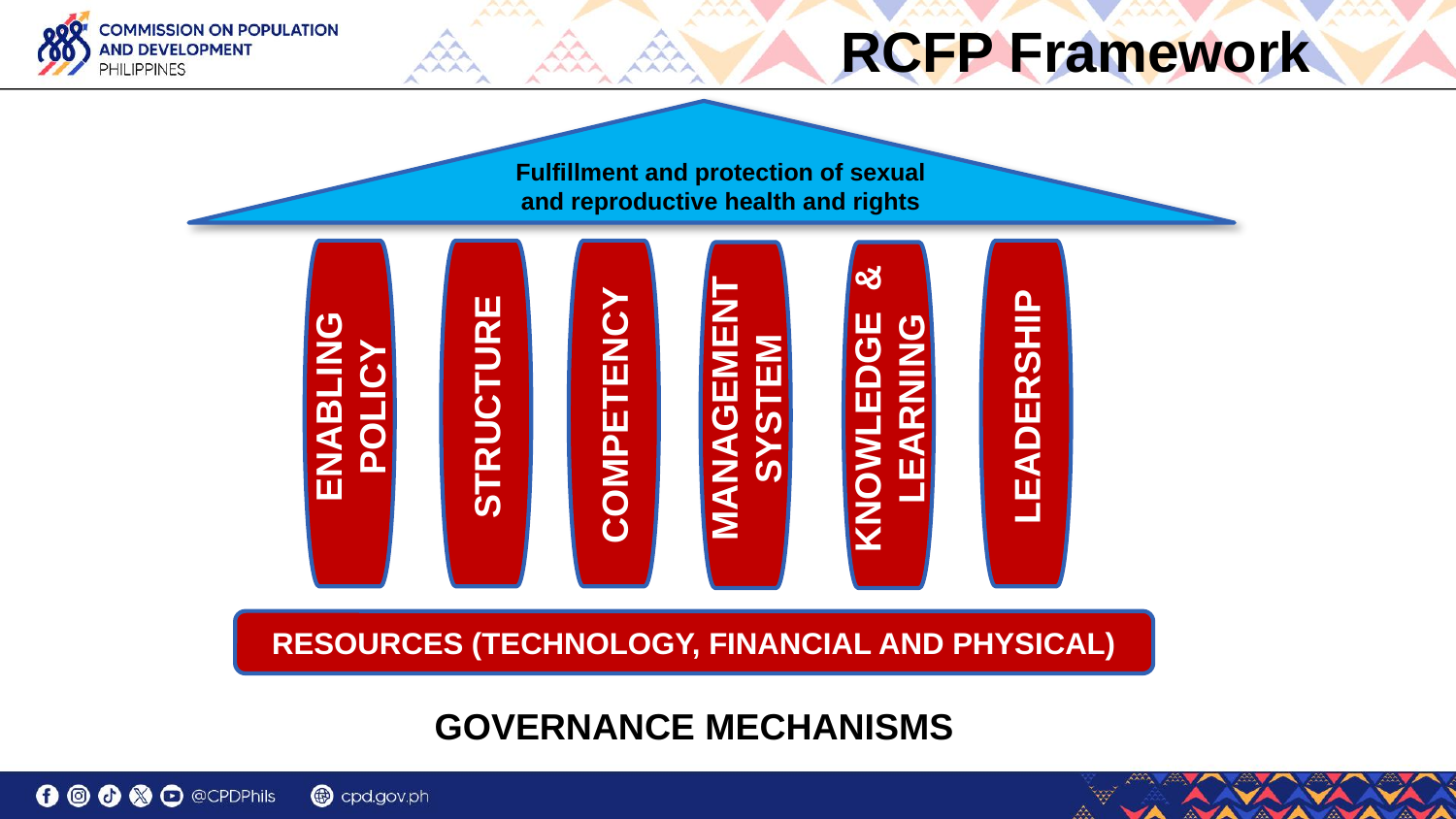

RCFP Framework

Fulfillment and protection of sexual and reproductive health and rights

STRUCTURE

COMPETENCY

ENABLING POLICY

LEADERSHIP

KNOWLEDGE  & LEARNING

MANAGEMENT SYSTEM
RESOURCES (TECHNOLOGY, FINANCIAL AND PHYSICAL)
GOVERNANCE MECHANISMS